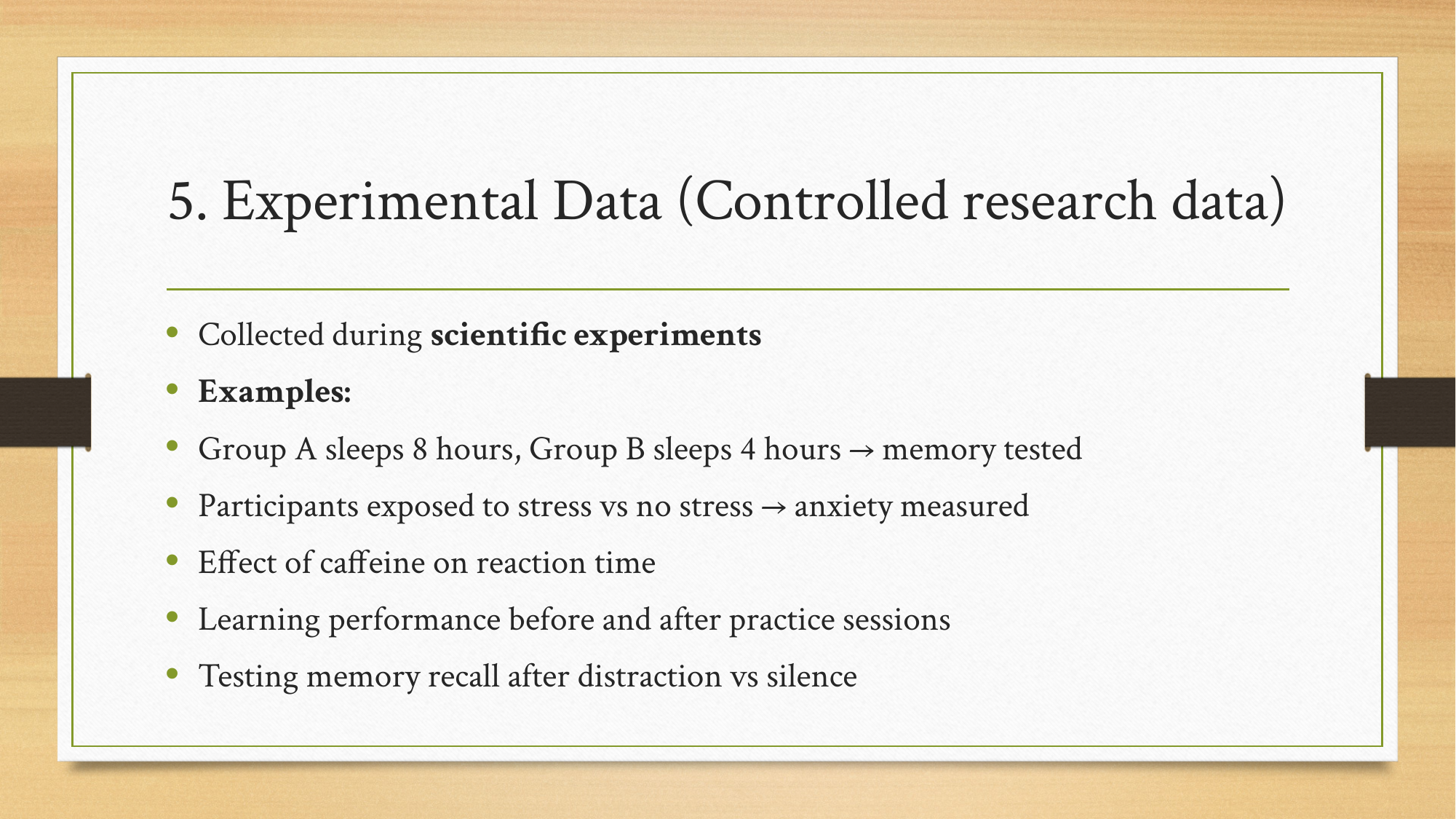

# 5. Experimental Data (Controlled research data)
Collected during scientific experiments
Examples:
Group A sleeps 8 hours, Group B sleeps 4 hours → memory tested
Participants exposed to stress vs no stress → anxiety measured
Effect of caffeine on reaction time
Learning performance before and after practice sessions
Testing memory recall after distraction vs silence